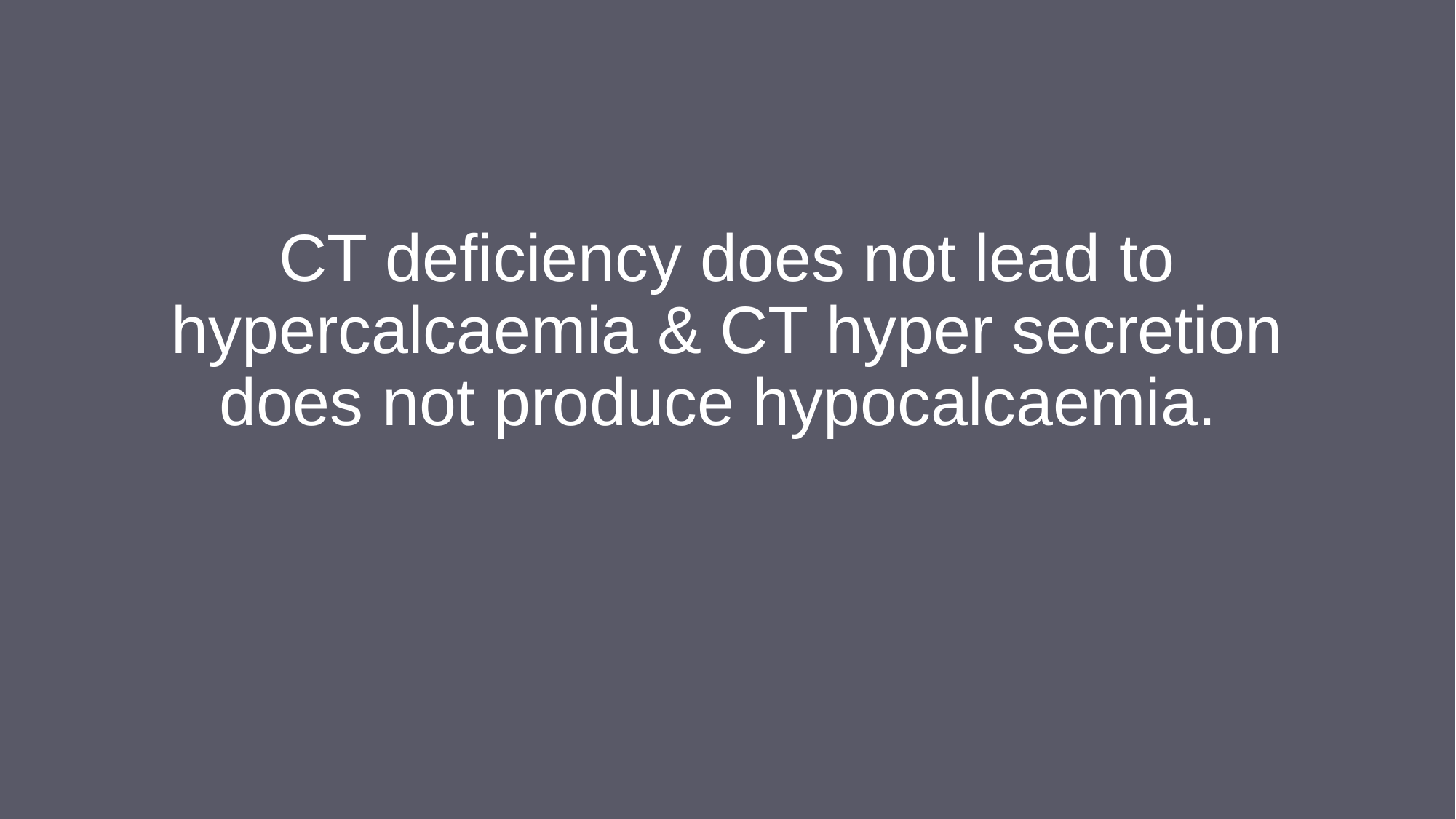

#
CT deficiency does not lead to hypercalcaemia & CT hyper secretion does not produce hypocalcaemia.